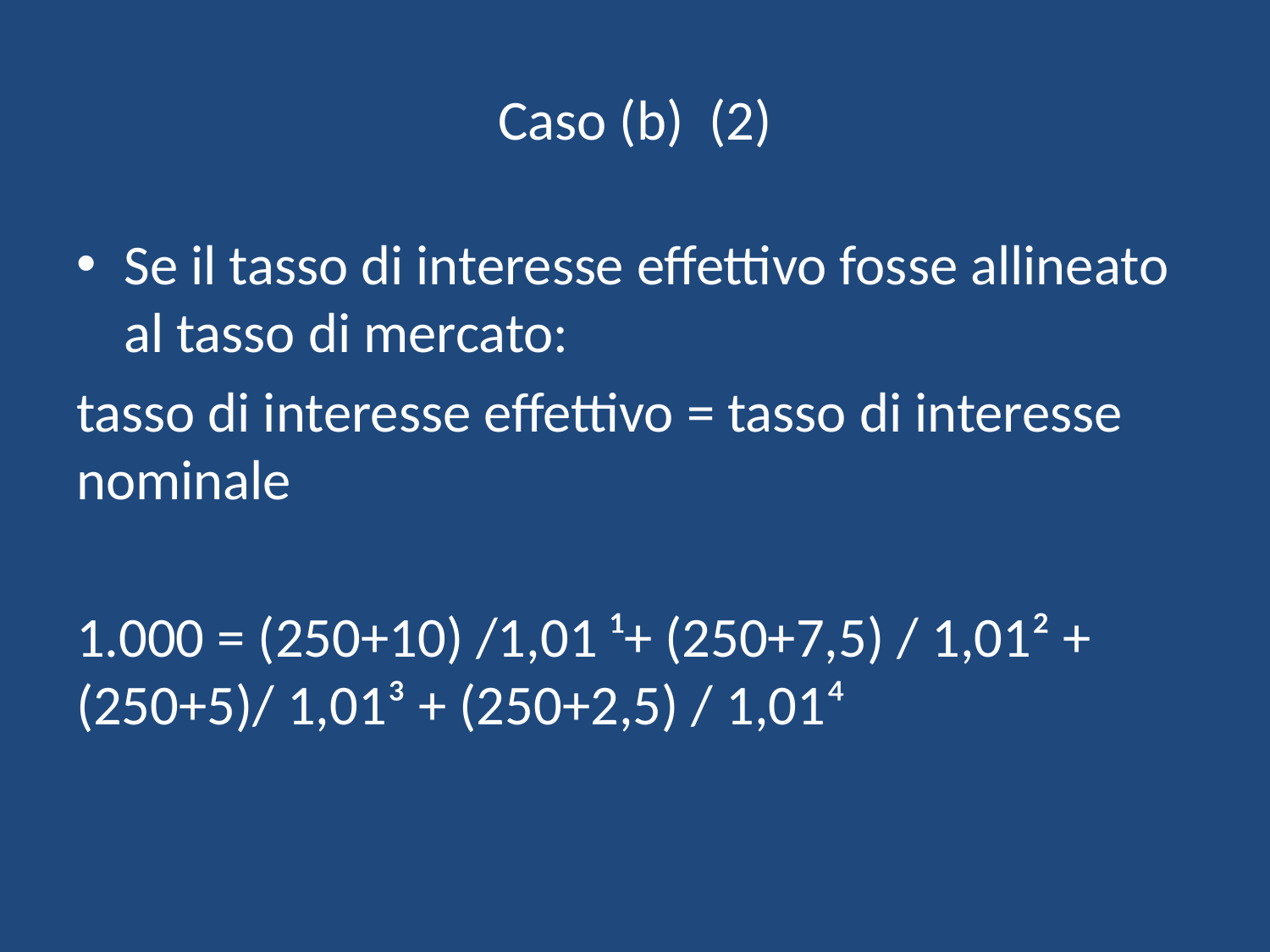

# Caso (b)  (2)
Se il tasso di interesse effettivo fosse allineato al tasso di mercato:
tasso di interesse effettivo = tasso di interesse nominale

1.000 = (250+10) /1,01 ¹+ (250+7,5) / 1,01² + (250+5)/ 1,01³ + (250+2,5) / 1,01⁴